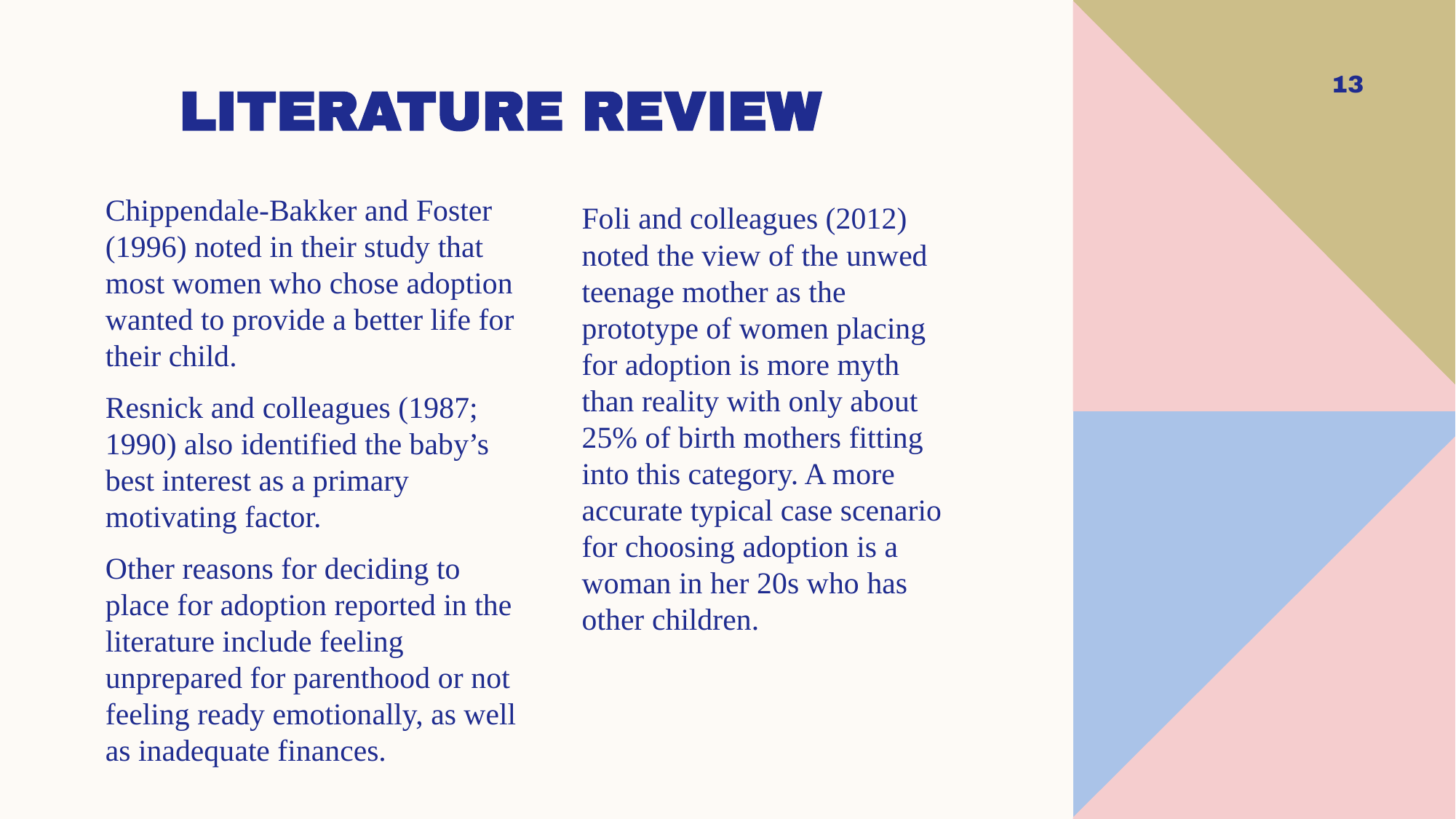

# Literature review
13
Chippendale-Bakker and Foster (1996) noted in their study that most women who chose adoption wanted to provide a better life for their child.
Resnick and colleagues (1987; 1990) also identified the baby’s best interest as a primary motivating factor.
Other reasons for deciding to place for adoption reported in the literature include feeling unprepared for parenthood or not feeling ready emotionally, as well as inadequate finances.
Foli and colleagues (2012) noted the view of the unwed teenage mother as the prototype of women placing for adoption is more myth than reality with only about 25% of birth mothers fitting into this category. A more accurate typical case scenario for choosing adoption is a woman in her 20s who has other children.